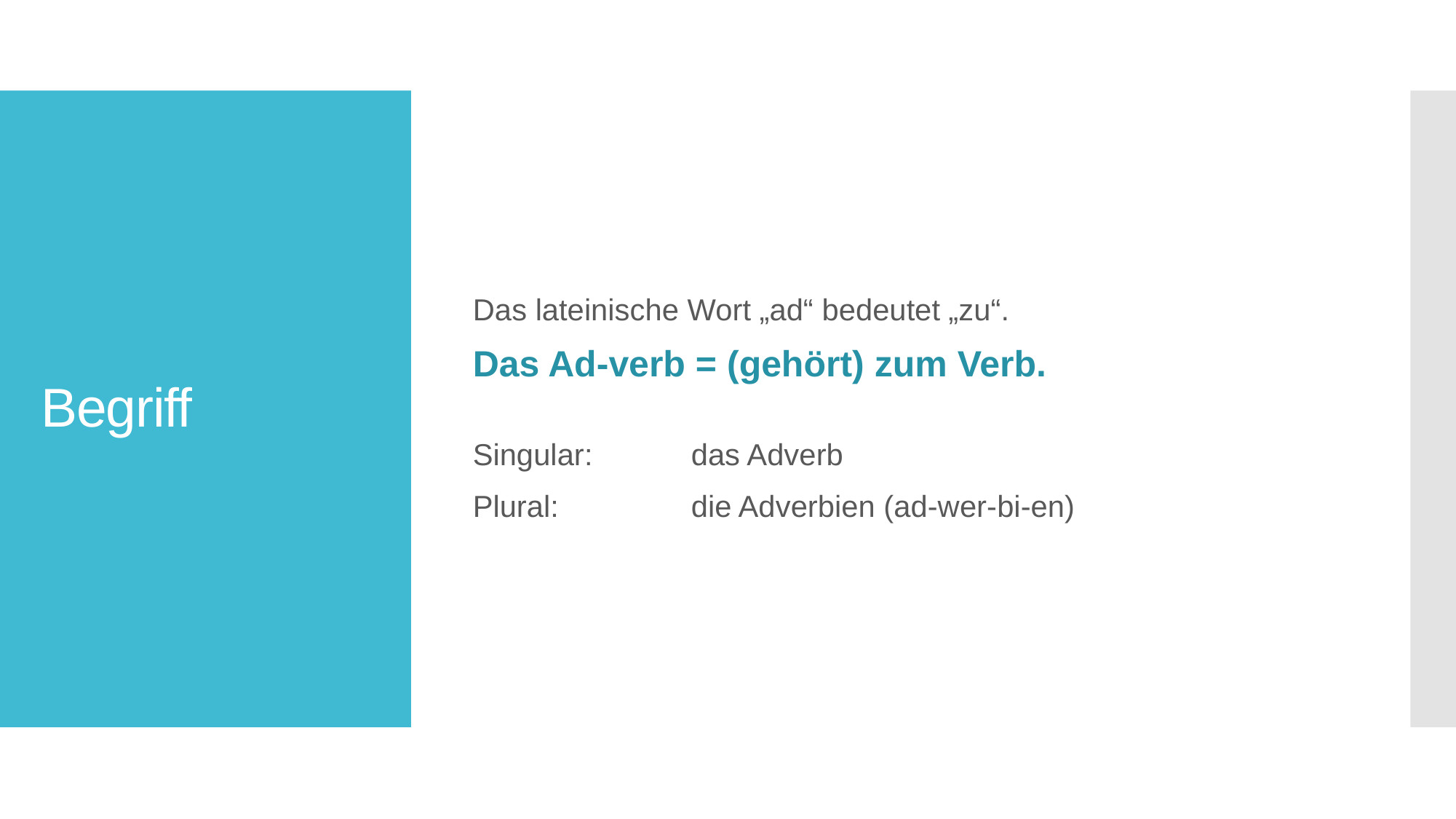

Das lateinische Wort „ad“ bedeutet „zu“.
Das Ad-verb = (gehört) zum Verb.

Singular: 	das Adverb
Plural: 		die Adverbien (ad-wer-bi-en)
# Begriff